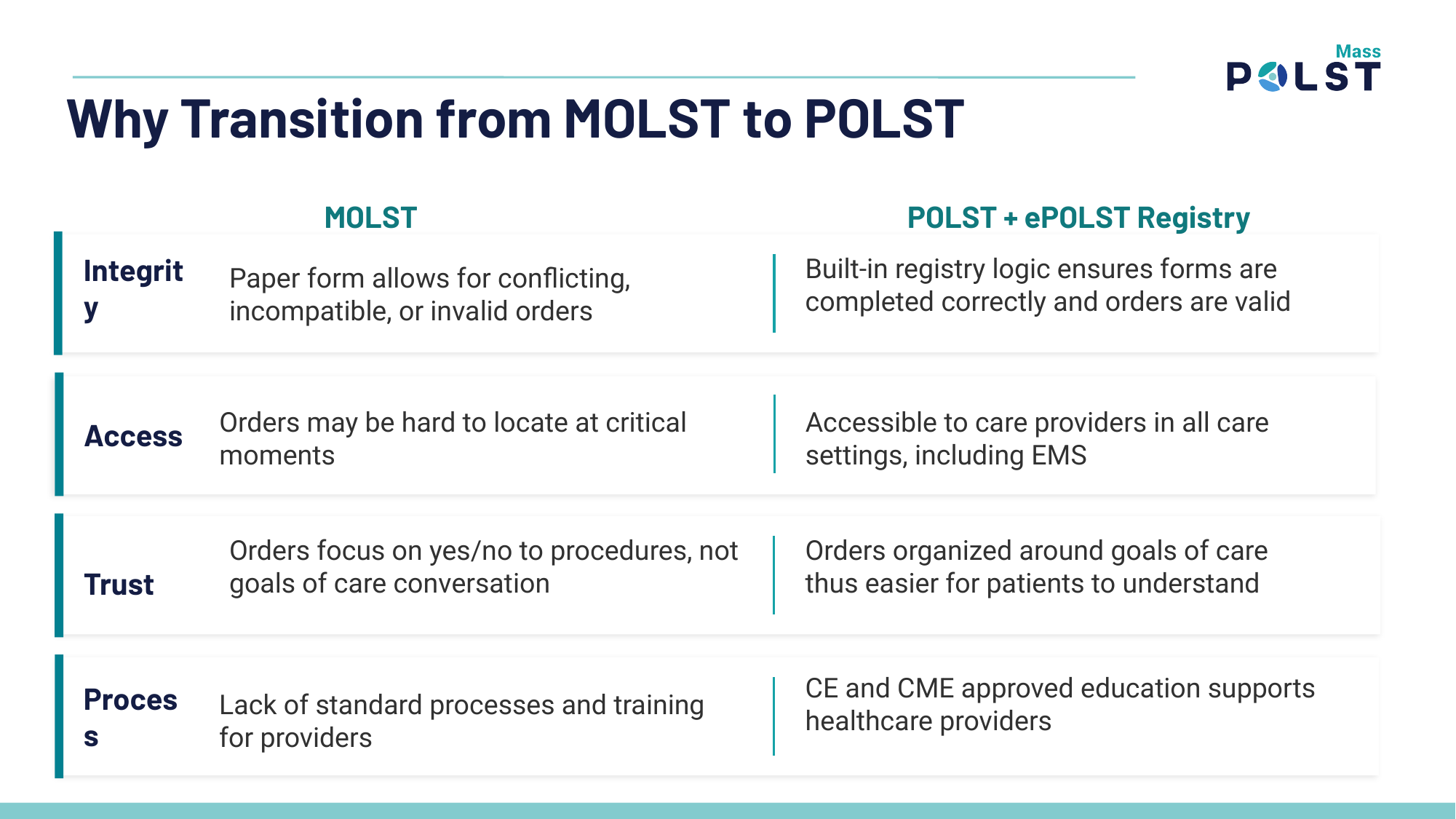

# Why Transition from MOLST to POLST
MOLST
POLST + ePOLST Registry

Built-in registry logic ensures forms are completed correctly and orders are valid
Paper form allows for conflicting, incompatible, or invalid orders
Integrity

Orders may be hard to locate at critical moments
Accessible to care providers in all care settings, including EMS
Access

Orders focus on yes/no to procedures, not goals of care conversation
Orders organized around goals of care thus easier for patients to understand
Trust
Trust

CE and CME approved education supports healthcare providers
Lack of standard processes and training for providers
Process
Process